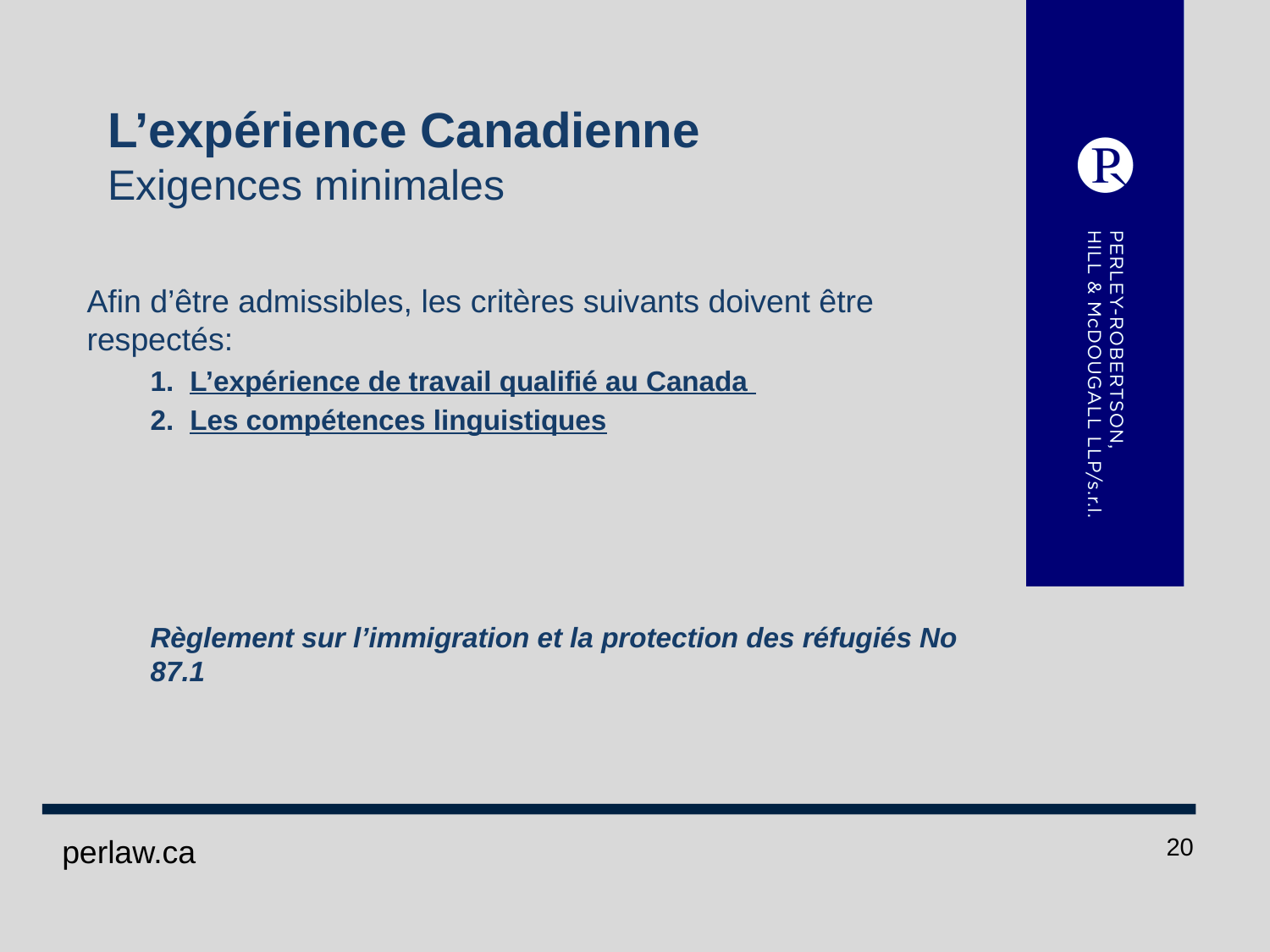

# L’expérience Canadienne Exigences minimales
Afin d’être admissibles, les critères suivants doivent être respectés:
L’expérience de travail qualifié au Canada
Les compétences linguistiques

Règlement sur l’immigration et la protection des réfugiés No 87.1

 perlaw.ca
20